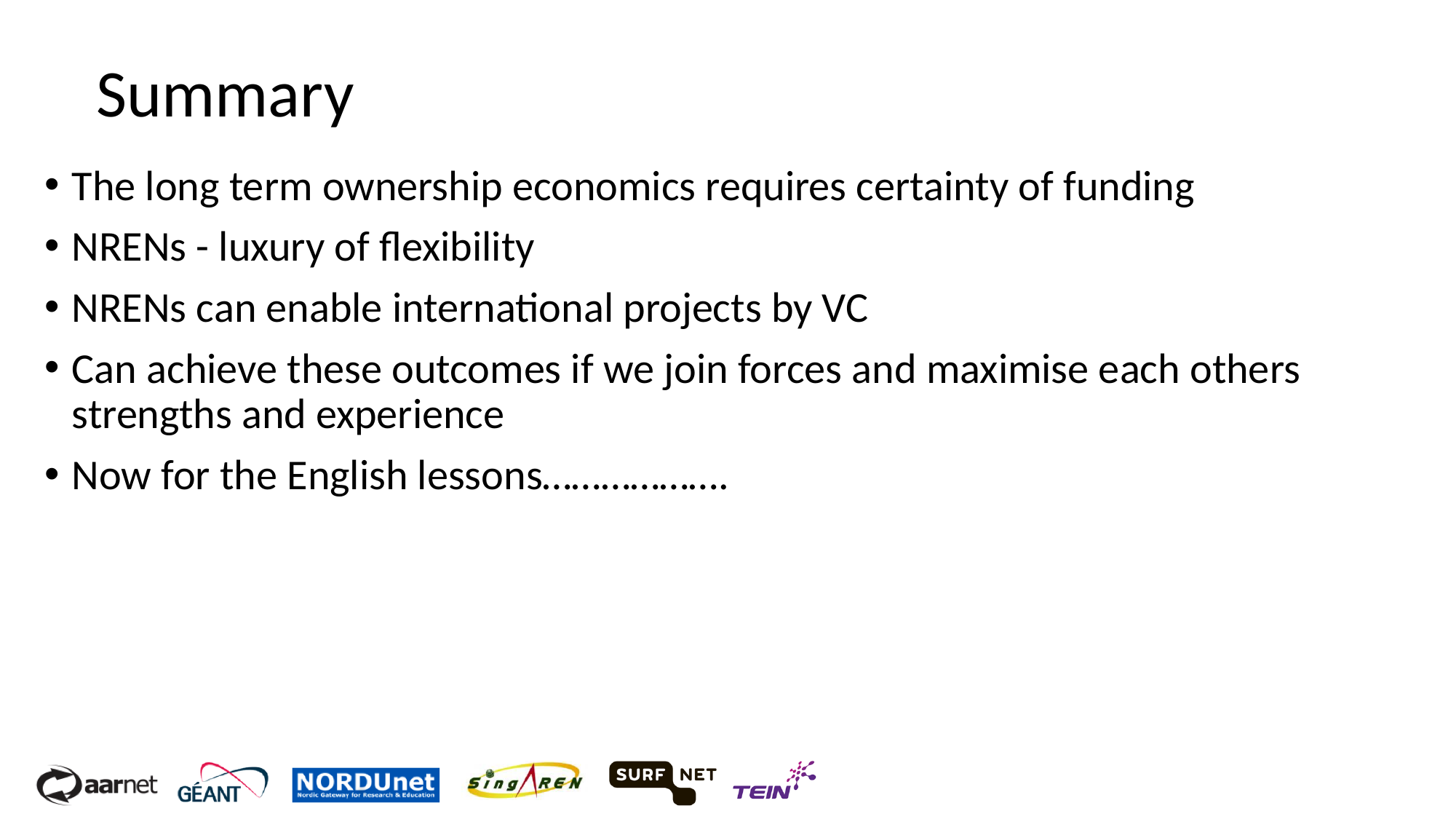

# Summary
The long term ownership economics requires certainty of funding
NRENs - luxury of flexibility
NRENs can enable international projects by VC
Can achieve these outcomes if we join forces and maximise each others strengths and experience
Now for the English lessons……………….